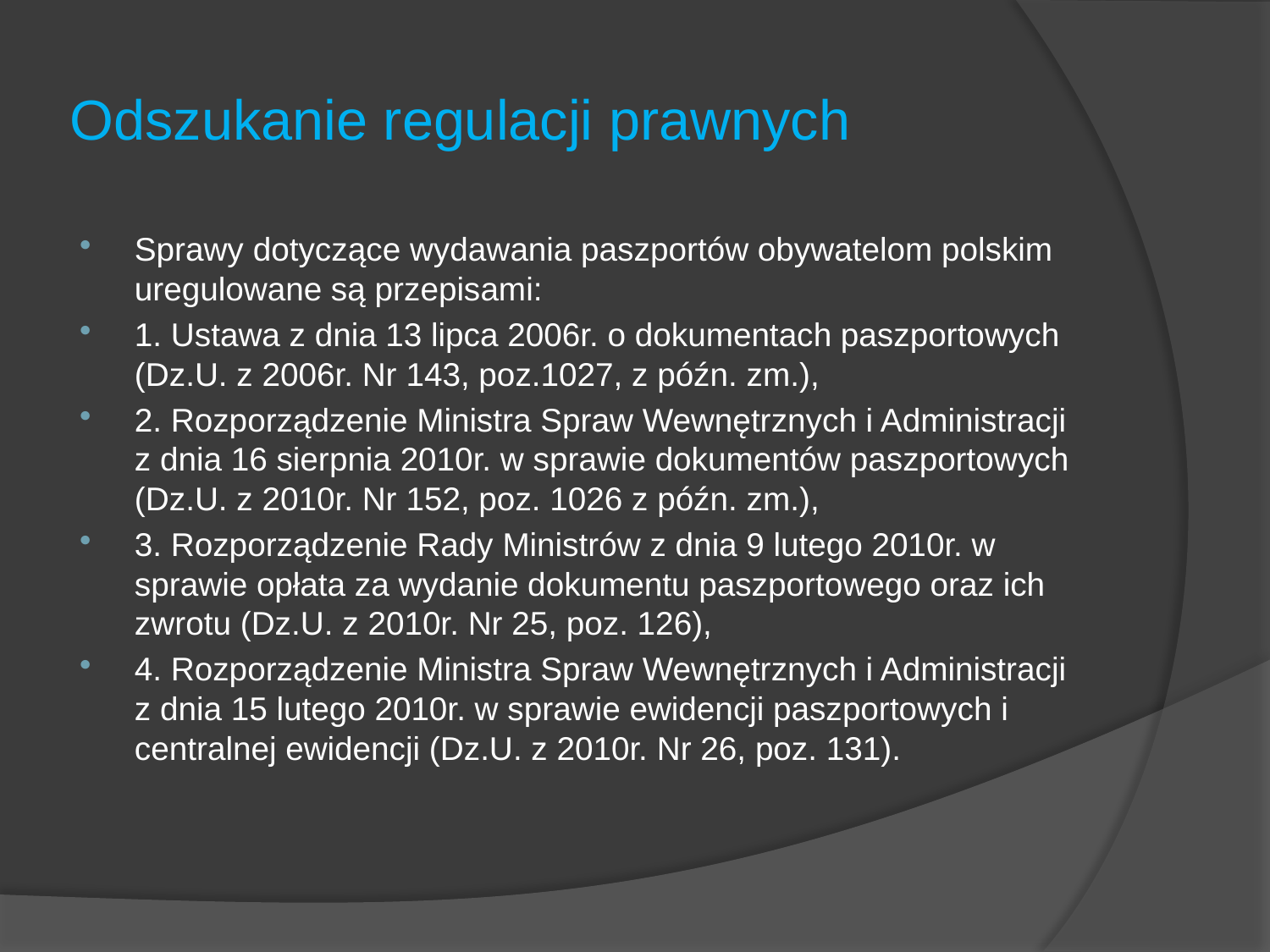

# Odszukanie regulacji prawnych
Sprawy dotyczące wydawania paszportów obywatelom polskim uregulowane są przepisami:
1. Ustawa z dnia 13 lipca 2006r. o dokumentach paszportowych (Dz.U. z 2006r. Nr 143, poz.1027, z późn. zm.),
2. Rozporządzenie Ministra Spraw Wewnętrznych i Administracji z dnia 16 sierpnia 2010r. w sprawie dokumentów paszportowych (Dz.U. z 2010r. Nr 152, poz. 1026 z późn. zm.),
3. Rozporządzenie Rady Ministrów z dnia 9 lutego 2010r. w sprawie opłata za wydanie dokumentu paszportowego oraz ich zwrotu (Dz.U. z 2010r. Nr 25, poz. 126),
4. Rozporządzenie Ministra Spraw Wewnętrznych i Administracji z dnia 15 lutego 2010r. w sprawie ewidencji paszportowych i centralnej ewidencji (Dz.U. z 2010r. Nr 26, poz. 131).